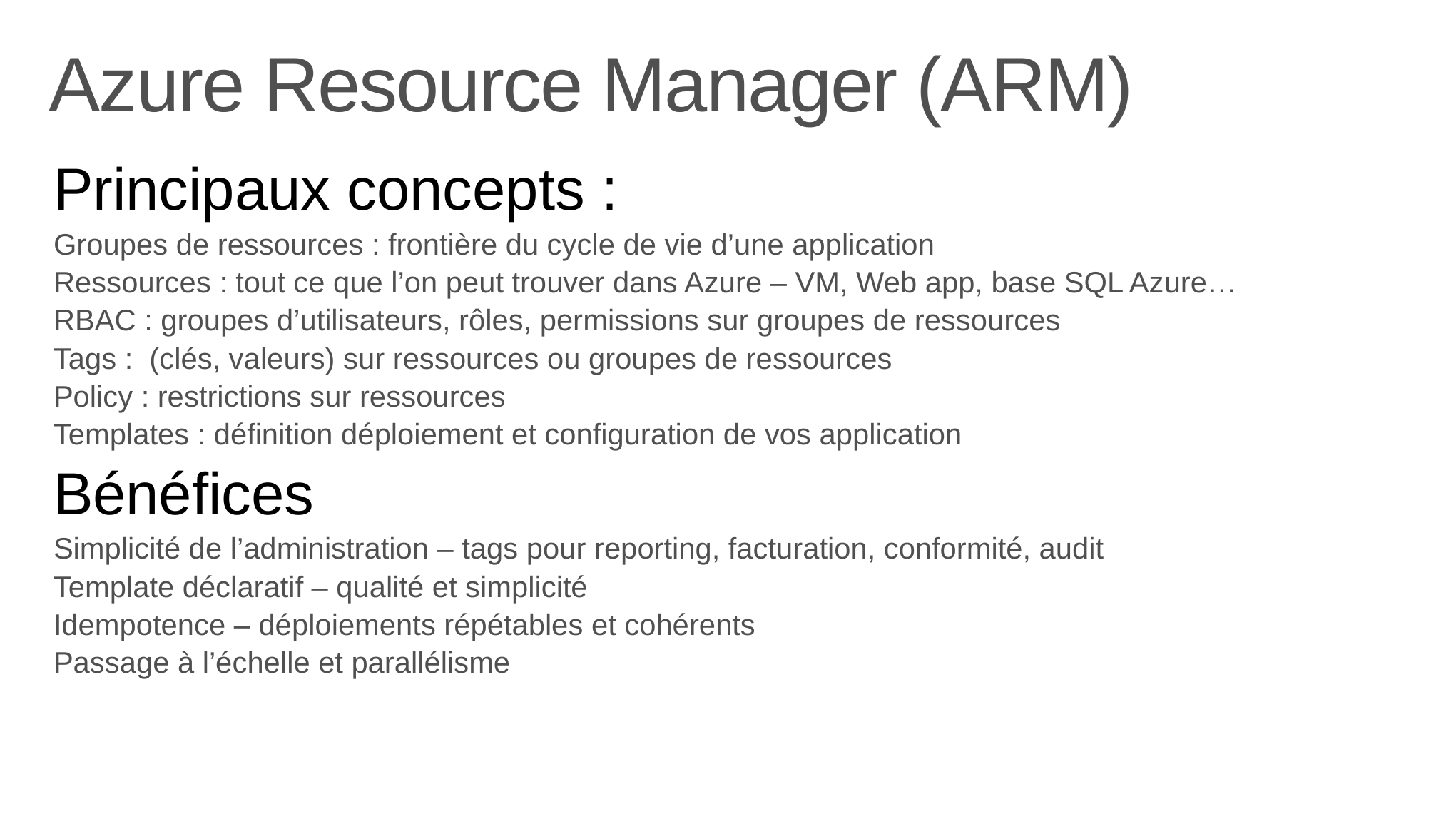

# Azure Resource Manager (ARM)
Principaux concepts :
Groupes de ressources : frontière du cycle de vie d’une application
Ressources : tout ce que l’on peut trouver dans Azure – VM, Web app, base SQL Azure…
RBAC : groupes d’utilisateurs, rôles, permissions sur groupes de ressources
Tags :  (clés, valeurs) sur ressources ou groupes de ressources
Policy : restrictions sur ressources
Templates : définition déploiement et configuration de vos application
Bénéfices
Simplicité de l’administration – tags pour reporting, facturation, conformité, audit
Template déclaratif – qualité et simplicité
Idempotence – déploiements répétables et cohérents
Passage à l’échelle et parallélisme